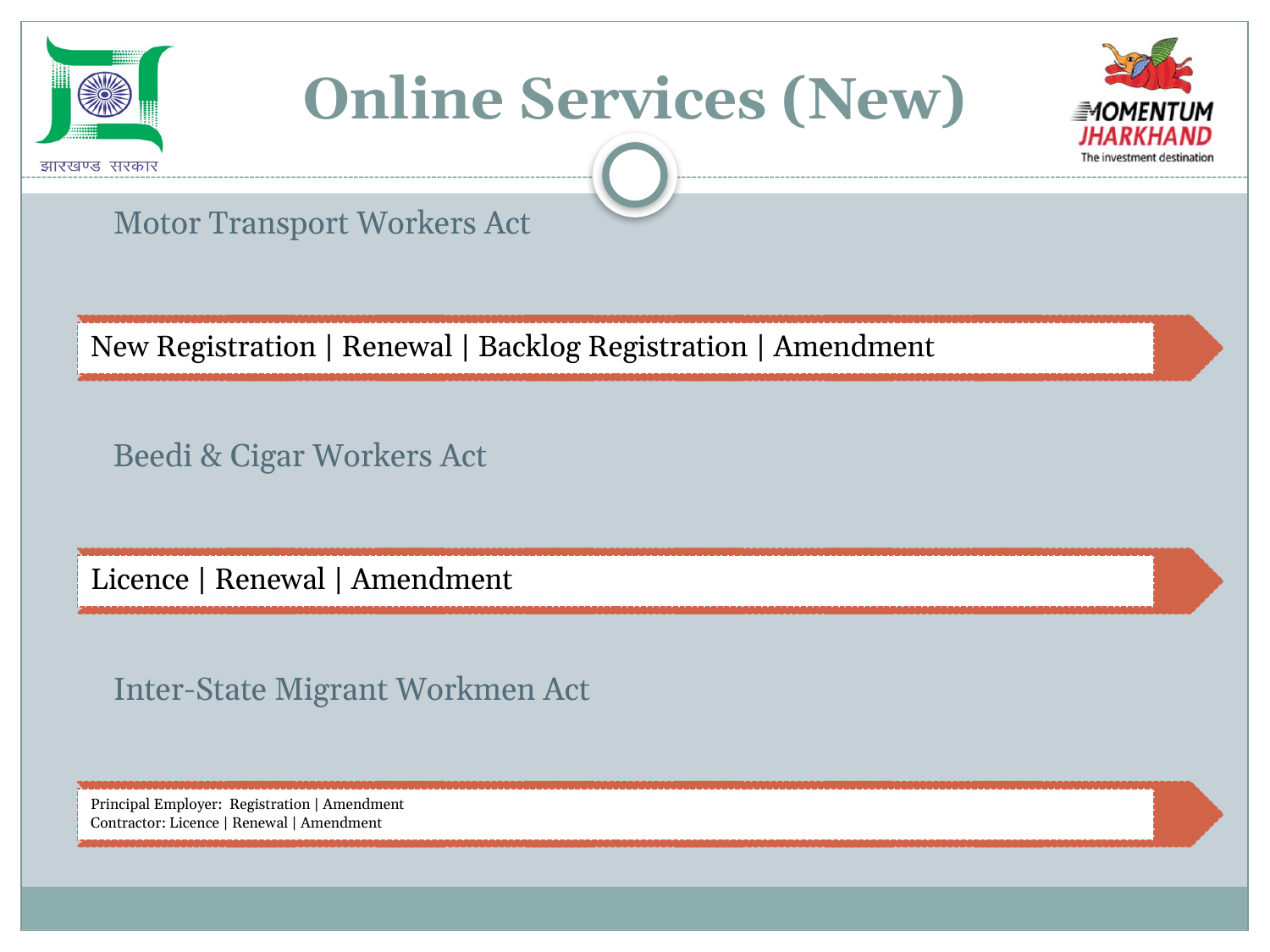

# Online Services (New)
Motor Transport Workers Act
New Registration | Renewal | Backlog Registration | Amendment
Beedi & Cigar Workers Act
Licence | Renewal | Amendment
Inter-State Migrant Workmen Act
Principal Employer:  Registration | Amendment
Contractor: Licence | Renewal | Amendment